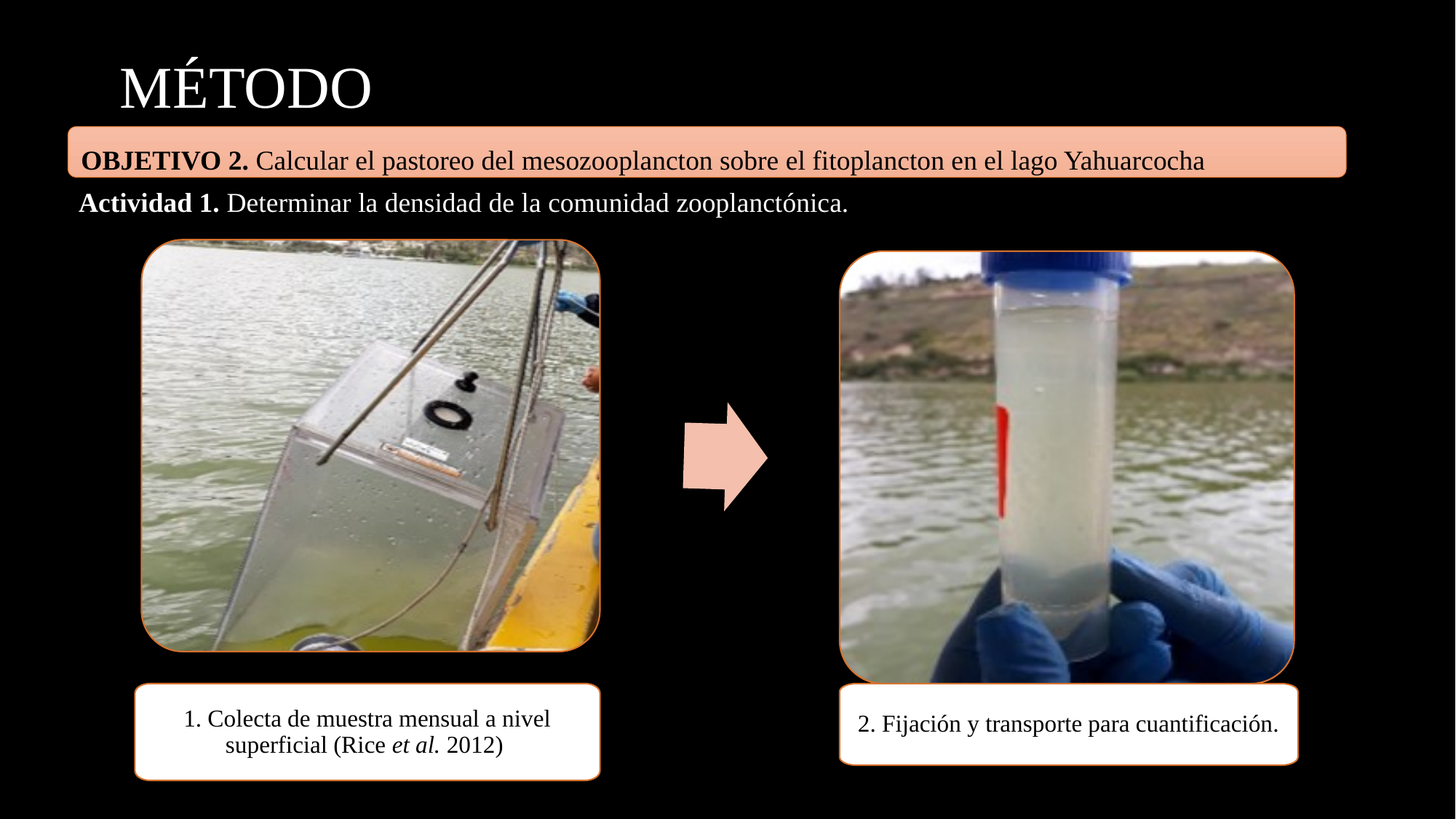

# MÉTODO
OBJETIVO 2. Calcular el pastoreo del mesozooplancton sobre el fitoplancton en el lago Yahuarcocha
Actividad 1. Determinar la densidad de la comunidad zooplanctónica.

1. Colecta de muestra mensual a nivel superficial (Rice et al. 2012)
2. Fijación y transporte para cuantificación.